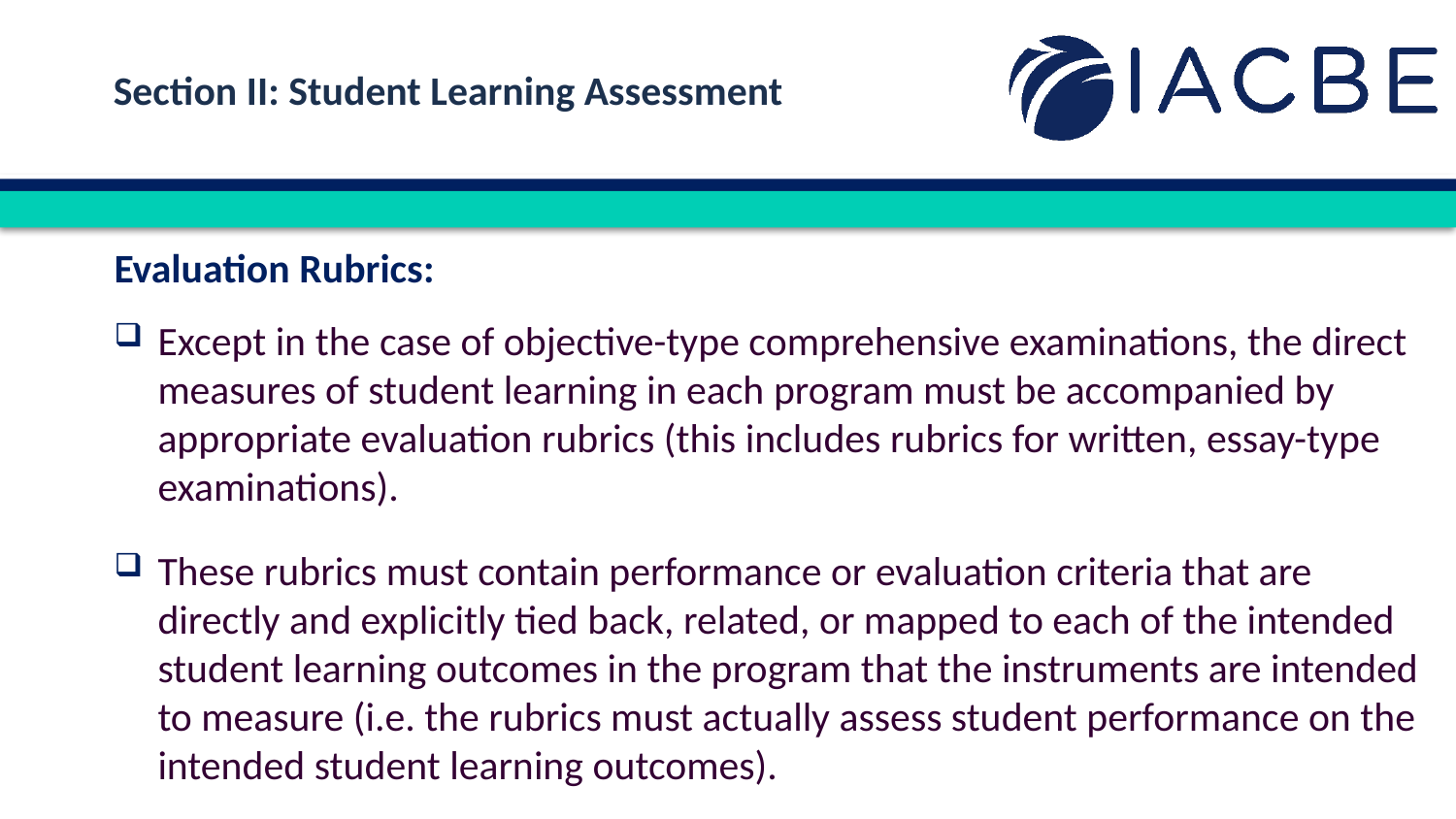

Section II: Student Learning Assessment

Evaluation Rubrics:
Except in the case of objective-type comprehensive examinations, the direct measures of student learning in each program must be accompanied by appropriate evaluation rubrics (this includes rubrics for written, essay-type examinations).
These rubrics must contain performance or evaluation criteria that are directly and explicitly tied back, related, or mapped to each of the intended student learning outcomes in the program that the instruments are intended to measure (i.e. the rubrics must actually assess student performance on the intended student learning outcomes).